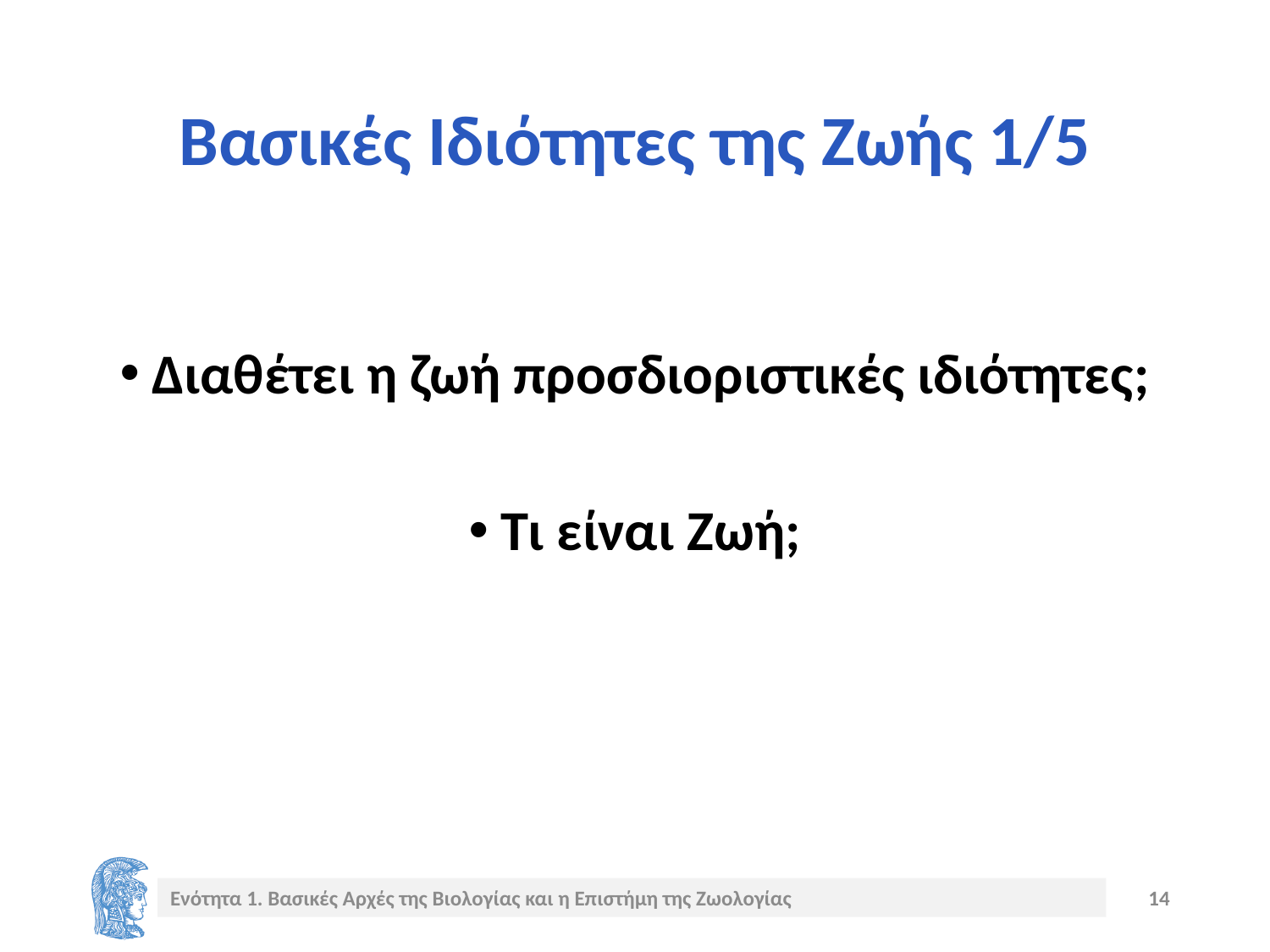

# Βασικές Ιδιότητες της Ζωής 1/5

Διαθέτει η ζωή προσδιοριστικές ιδιότητες;

Τι είναι Ζωή;
Ενότητα 1. Βασικές Αρχές της Βιολογίας και η Επιστήμη της Ζωολογίας
14